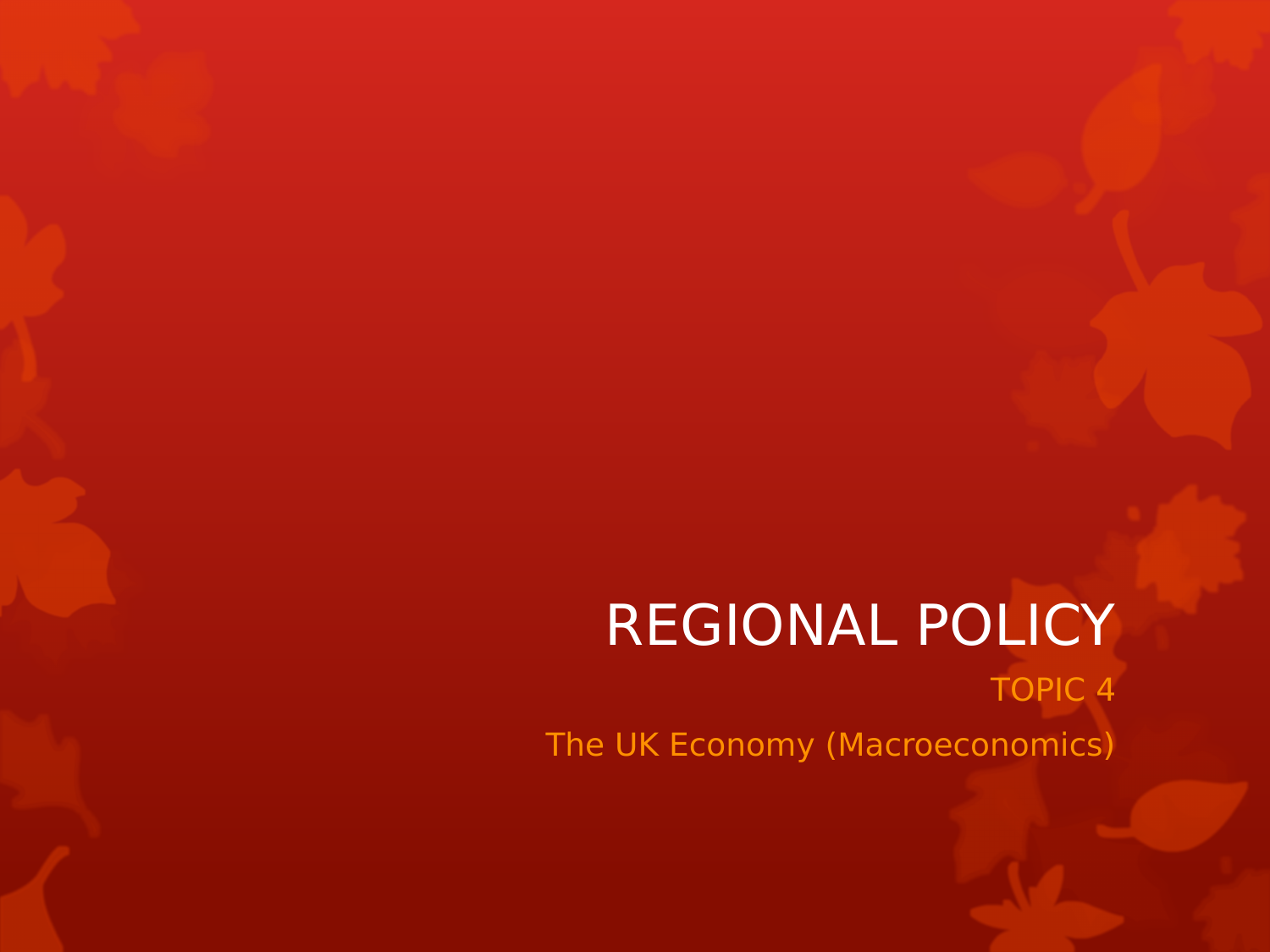

# REGIONAL POLICY
TOPIC 4
The UK Economy (Macroeconomics)